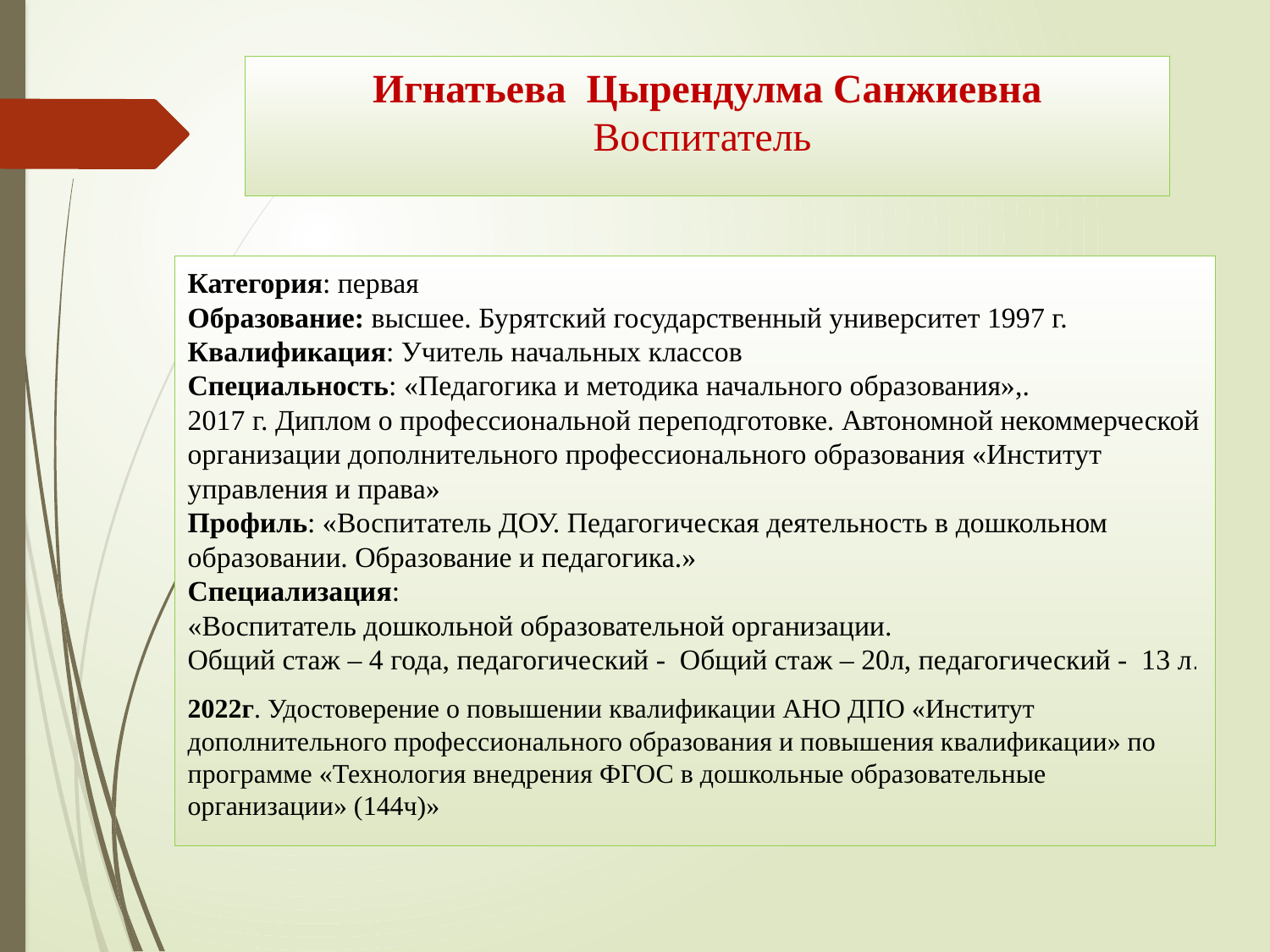

# Игнатьева  Цырендулма Санжиевна Воспитатель
Категория: первая
Образование: высшее. Бурятский государственный университет 1997 г.
Квалификация: Учитель начальных классов
Специальность: «Педагогика и методика начального образования»,.
2017 г. Диплом о профессиональной переподготовке. Автономной некоммерческой организации дополнительного профессионального образования «Институт управления и права»
Профиль: «Воспитатель ДОУ. Педагогическая деятельность в дошкольном образовании. Образование и педагогика.»
Специализация:
«Воспитатель дошкольной образовательной организации.
Общий стаж – 4 года, педагогический -  Общий стаж – 20л, педагогический -  13 л.
2022г. Удостоверение о повышении квалификации АНО ДПО «Институт дополнительного профессионального образования и повышения квалификации» по программе «Технология внедрения ФГОС в дошкольные образовательные организации» (144ч)»